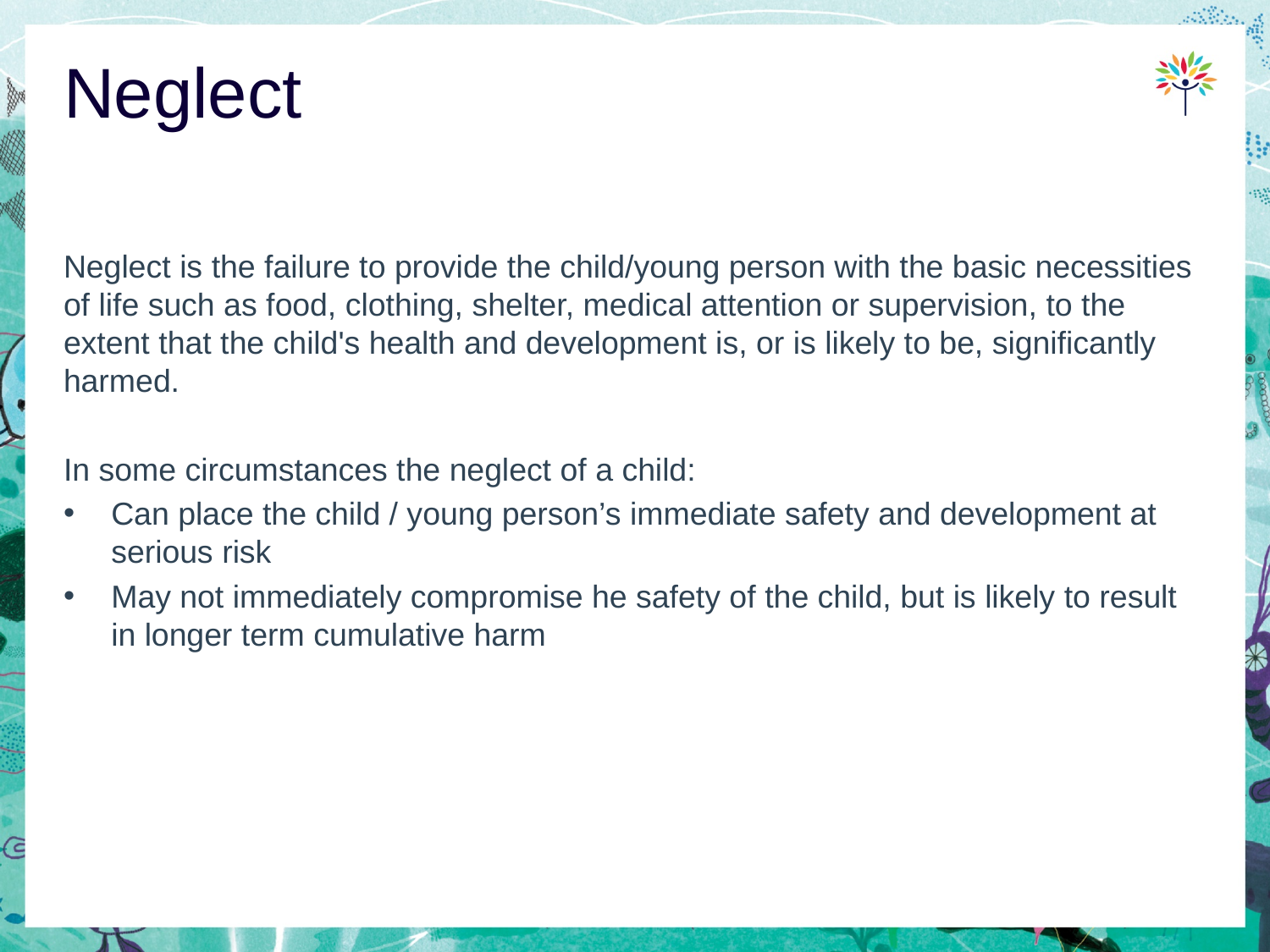

# Neglect
Neglect is the failure to provide the child/young person with the basic necessities of life such as food, clothing, shelter, medical attention or supervision, to the extent that the child's health and development is, or is likely to be, significantly harmed.

In some circumstances the neglect of a child:
Can place the child / young person’s immediate safety and development at serious risk
May not immediately compromise he safety of the child, but is likely to result in longer term cumulative harm